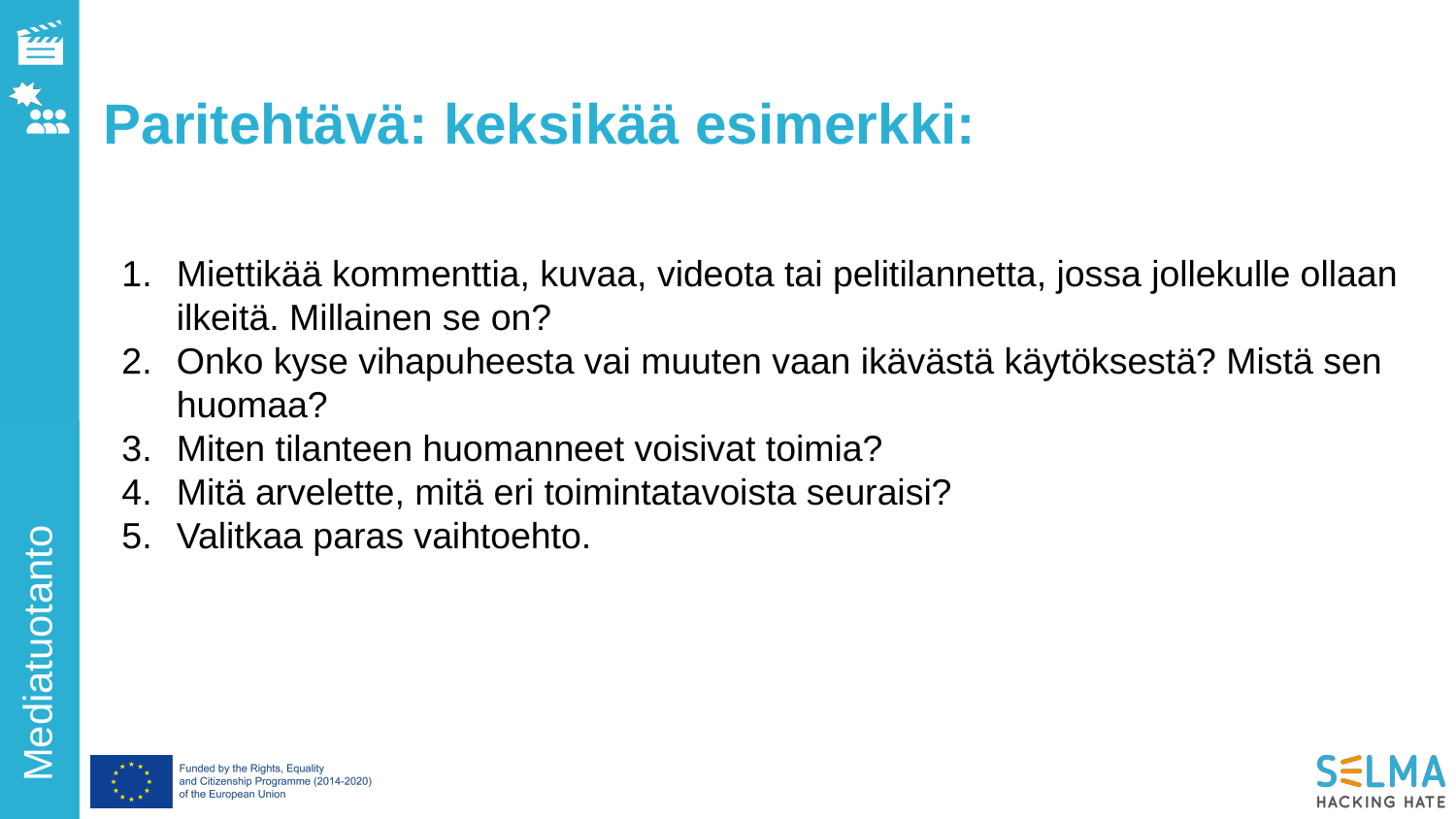

# Paritehtävä: keksikää esimerkki:

Miettikää kommenttia, kuvaa, videota tai pelitilannetta, jossa jollekulle ollaan ilkeitä. Millainen se on?
Onko kyse vihapuheesta vai muuten vaan ikävästä käytöksestä? Mistä sen huomaa?
Miten tilanteen huomanneet voisivat toimia?
Mitä arvelette, mitä eri toimintatavoista seuraisi?
Valitkaa paras vaihtoehto.
Mediatuotanto